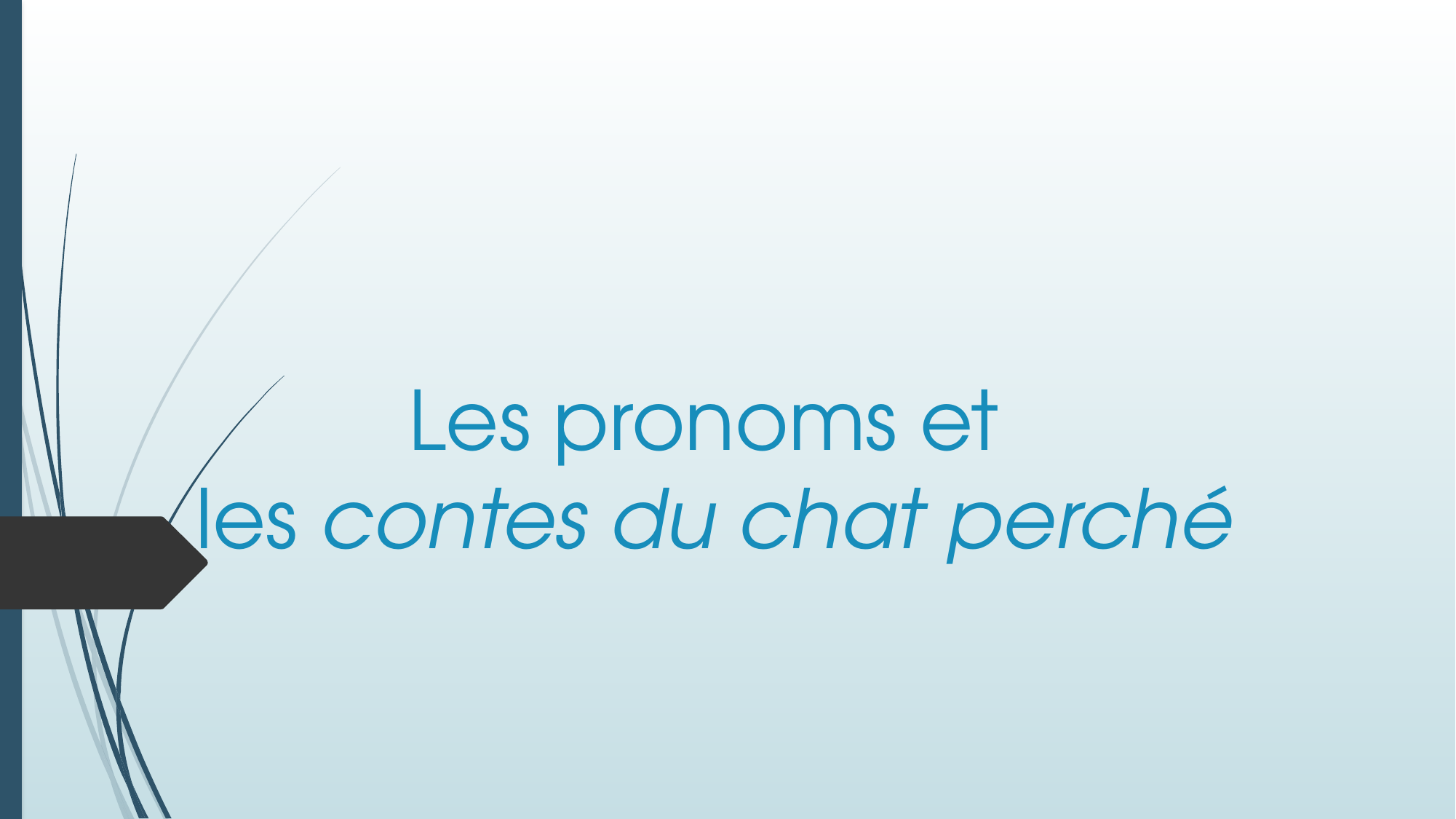

# Les pronoms et les contes du chat perché